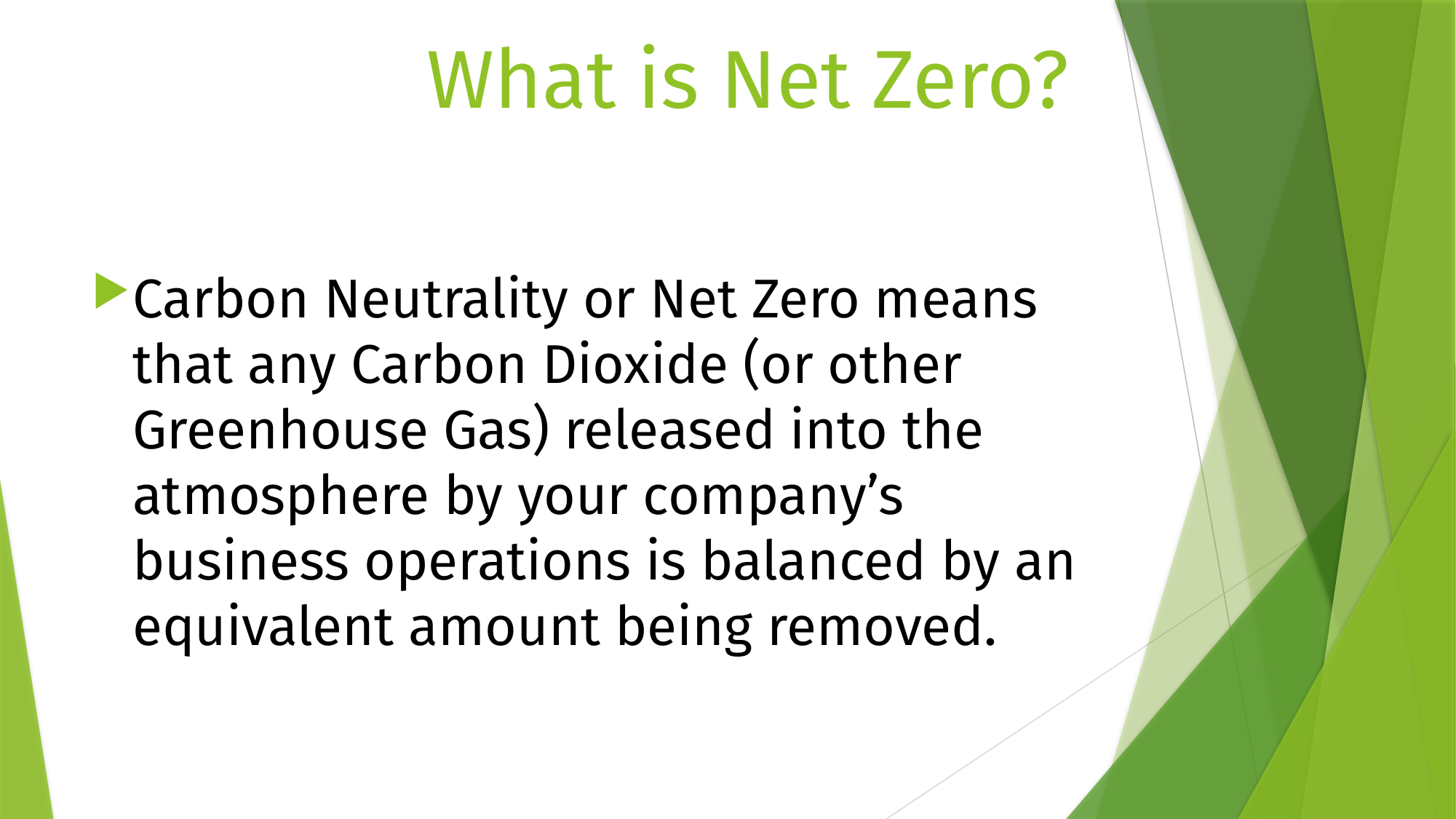

# What is Net Zero?
Carbon Neutrality or Net Zero means that any Carbon Dioxide (or other Greenhouse Gas) released into the atmosphere by your company’s business operations is balanced by an equivalent amount being removed.